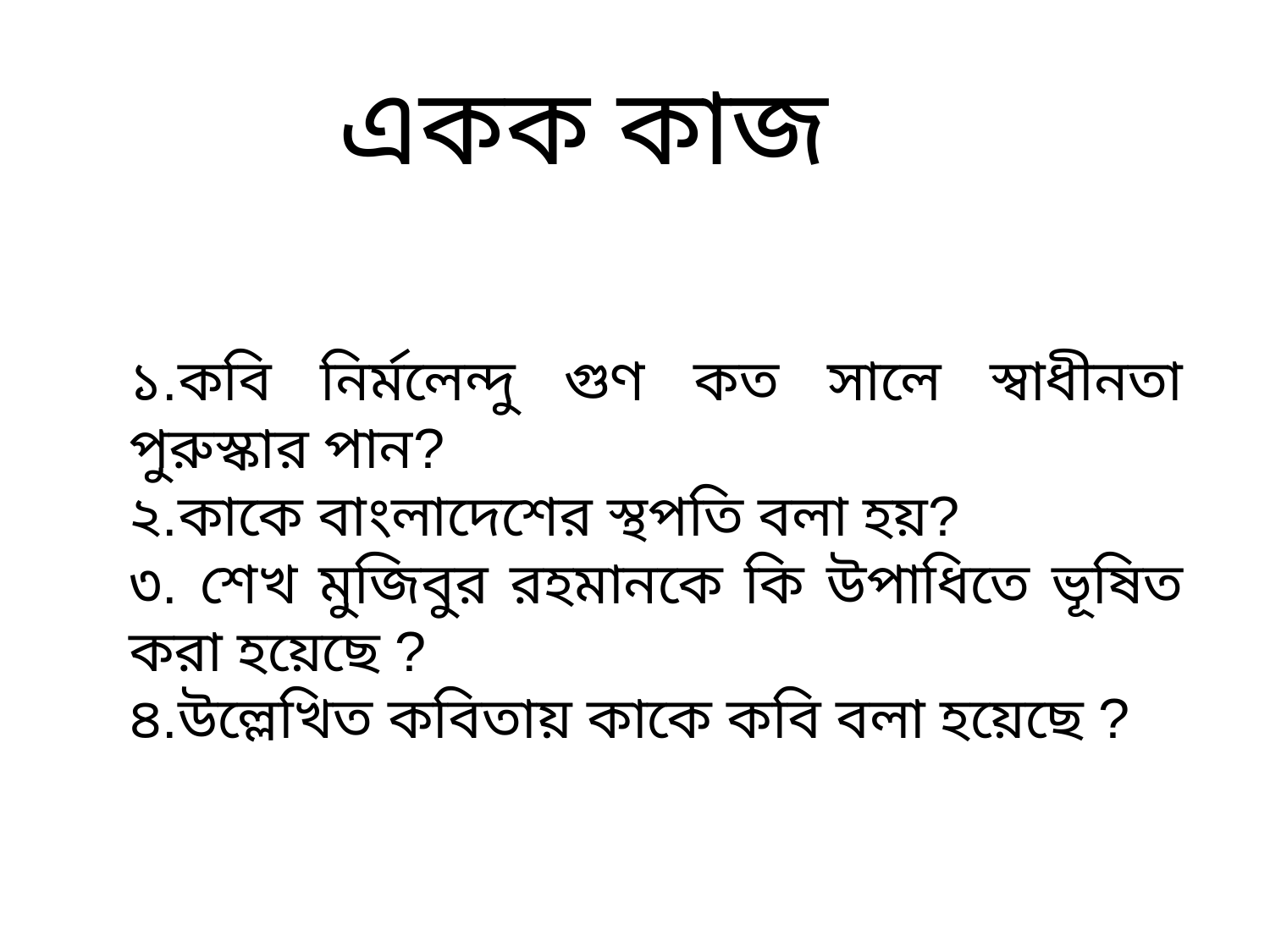

একক কাজ
১.কবি নির্মলেন্দু গুণ কত সালে স্বাধীনতা পুরুস্কার পান?
২.কাকে বাংলাদেশের স্থপতি বলা হয়?
৩. শেখ মুজিবুর রহমানকে কি উপাধিতে ভূষিত করা হয়েছে ?
৪.উল্লেখিত কবিতায় কাকে কবি বলা হয়েছে ?